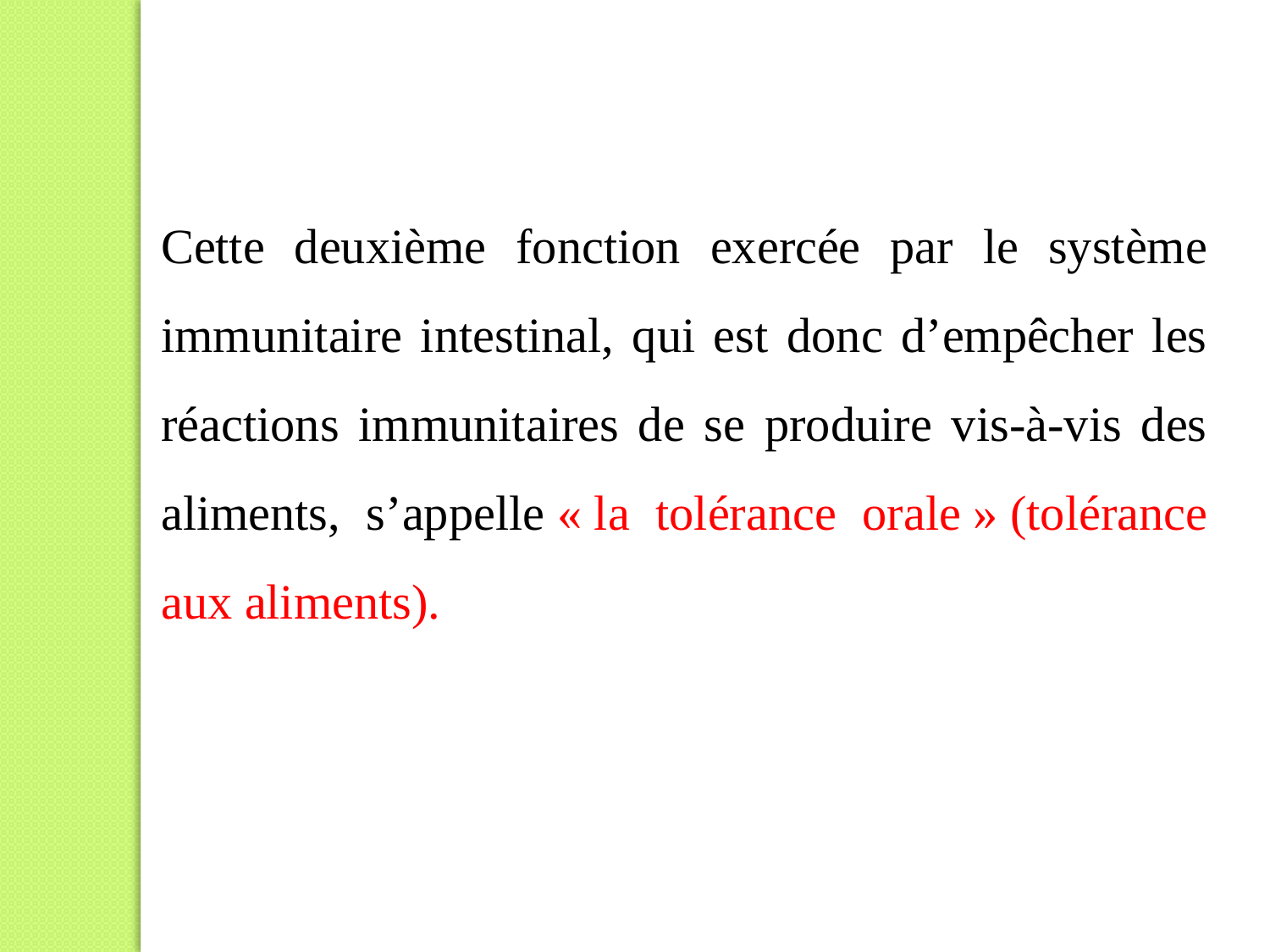

Cette deuxième fonction exercée par le système immunitaire intestinal, qui est donc d’empêcher les réactions immunitaires de se produire vis-à-vis des aliments, s’appelle « la tolérance orale » (tolérance aux aliments).